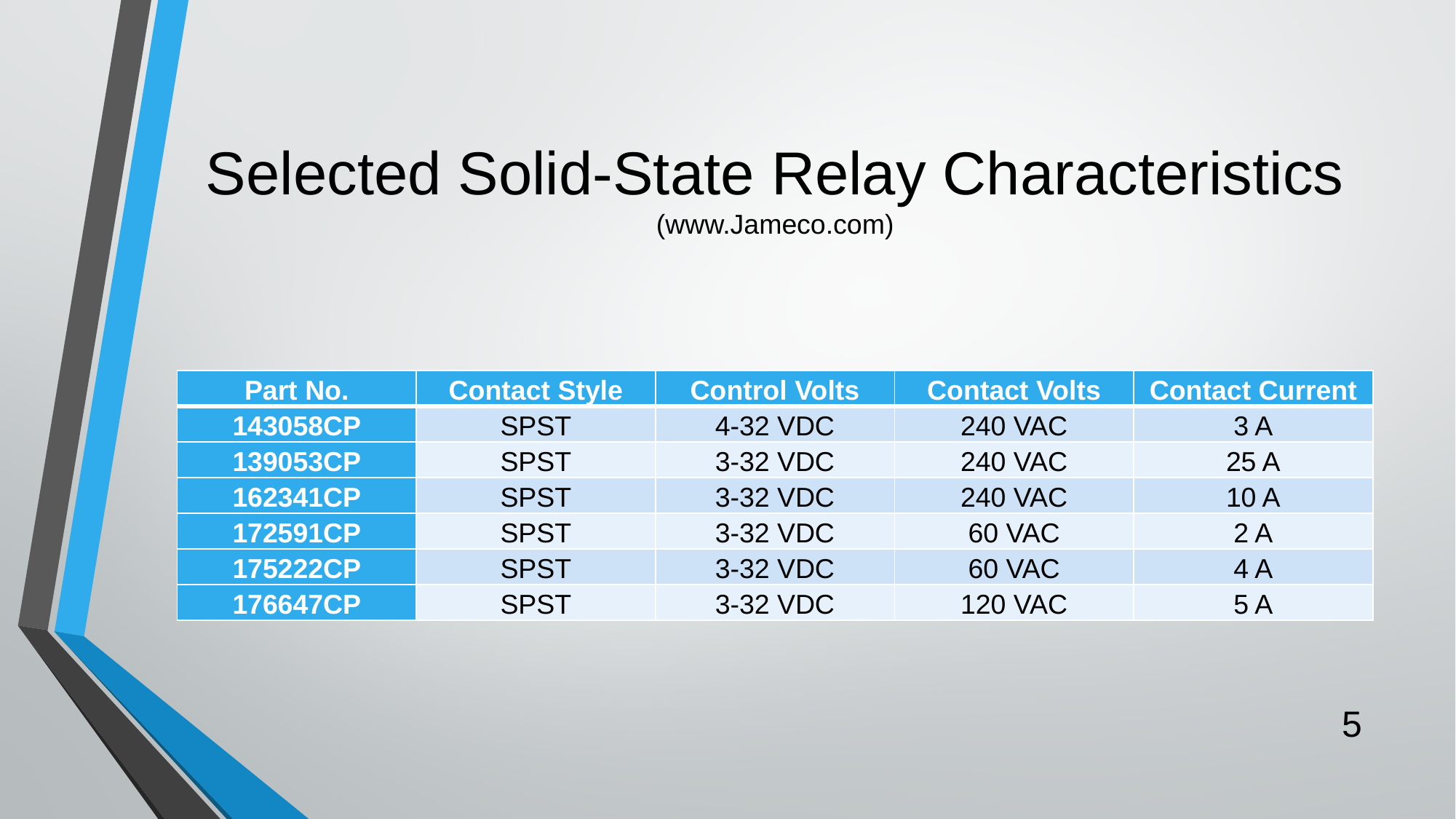

# Selected Solid-State Relay Characteristics (www.Jameco.com)
| Part No. | Contact Style | Control Volts | Contact Volts | Contact Current |
| --- | --- | --- | --- | --- |
| 143058CP | SPST | 4-32 VDC | 240 VAC | 3 A |
| 139053CP | SPST | 3-32 VDC | 240 VAC | 25 A |
| 162341CP | SPST | 3-32 VDC | 240 VAC | 10 A |
| 172591CP | SPST | 3-32 VDC | 60 VAC | 2 A |
| 175222CP | SPST | 3-32 VDC | 60 VAC | 4 A |
| 176647CP | SPST | 3-32 VDC | 120 VAC | 5 A |
5